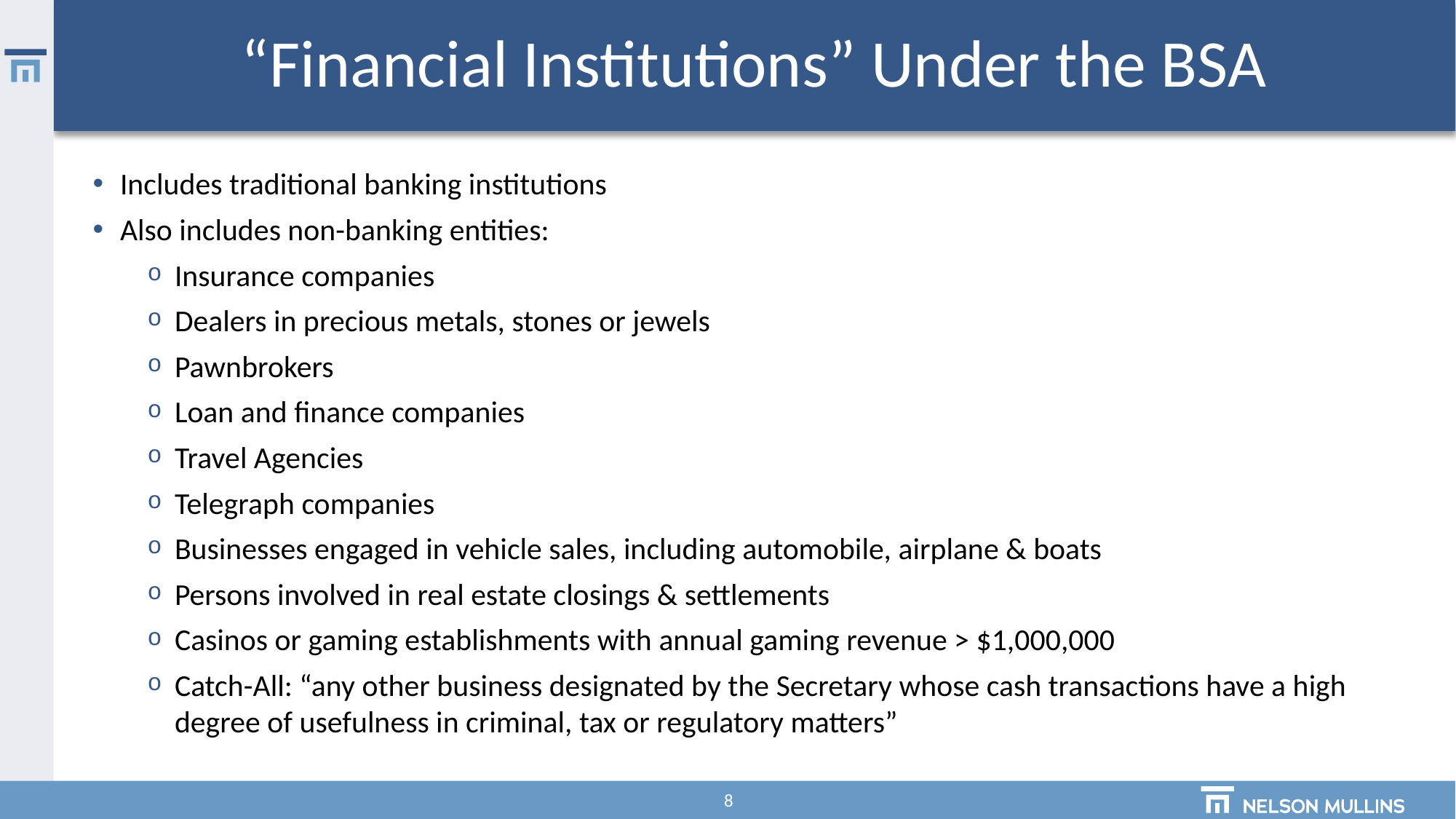

# “Financial Institutions” Under the BSA
Includes traditional banking institutions
Also includes non-banking entities:
Insurance companies
Dealers in precious metals, stones or jewels
Pawnbrokers
Loan and finance companies
Travel Agencies
Telegraph companies
Businesses engaged in vehicle sales, including automobile, airplane & boats
Persons involved in real estate closings & settlements
Casinos or gaming establishments with annual gaming revenue > $1,000,000
Catch-All: “any other business designated by the Secretary whose cash transactions have a high degree of usefulness in criminal, tax or regulatory matters”

8